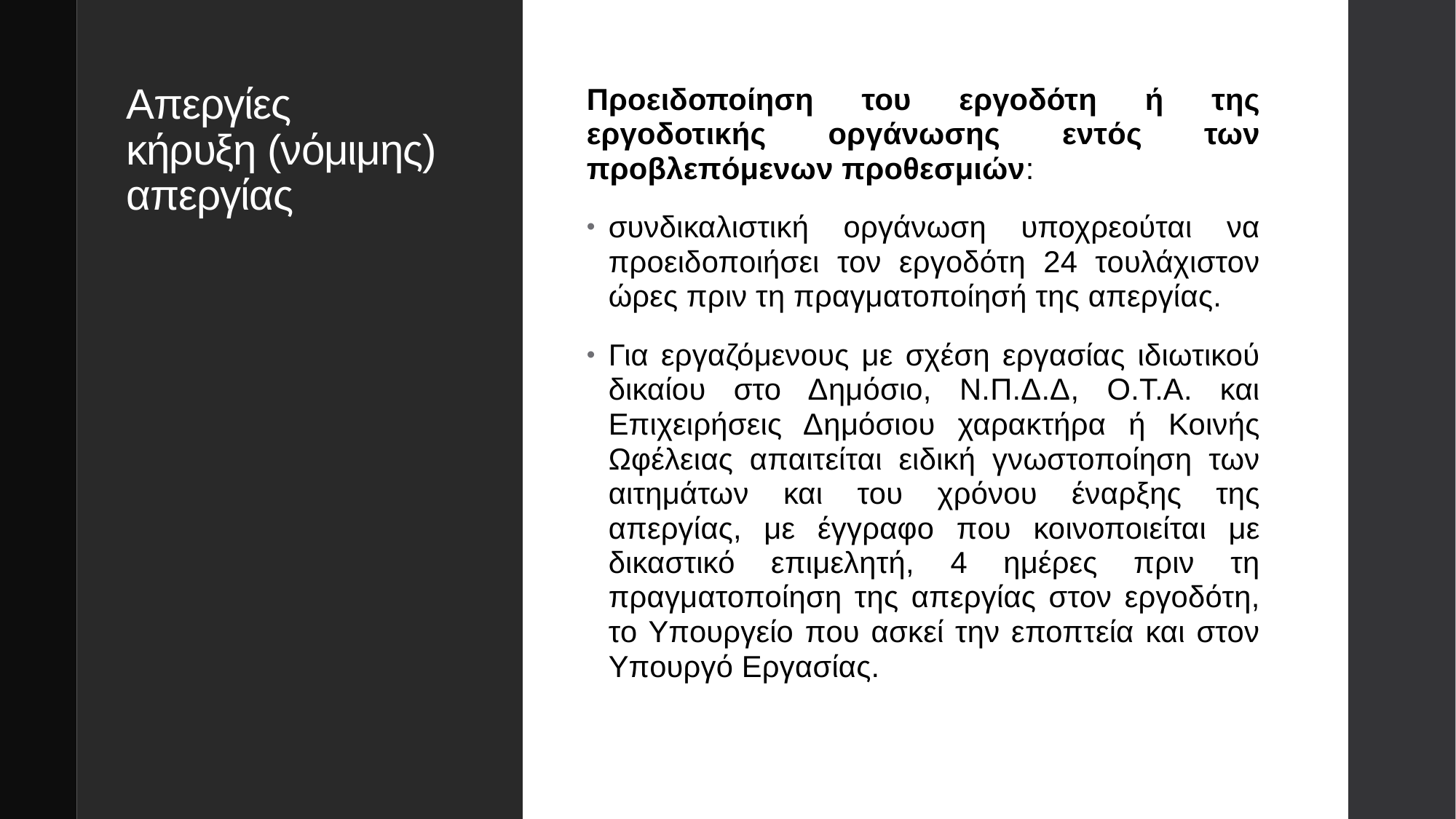

# Απεργίες κήρυξη (νόμιμης) απεργίας
Προειδοποίηση του εργοδότη ή της εργοδοτικής οργάνωσης εντός των προβλεπόμενων προθεσμιών:
συνδικαλιστική οργάνωση υποχρεούται να προειδοποιήσει τον εργοδότη 24 τουλάχιστον ώρες πριν τη πραγματοποίησή της απεργίας.
Για εργαζόμενους με σχέση εργασίας ιδιωτικού δικαίου στο Δημόσιο, Ν.Π.Δ.Δ, Ο.Τ.Α. και Επιχειρήσεις Δημόσιου χαρακτήρα ή Κοινής Ωφέλειας απαιτείται ειδική γνωστοποίηση των αιτημάτων και του χρόνου έναρξης της απεργίας, με έγγραφο που κοινοποιείται με δικαστικό επιμελητή, 4 ημέρες πριν τη πραγματοποίηση της απεργίας στον εργοδότη, το Υπουργείο που ασκεί την εποπτεία και στον Υπουργό Εργασίας.